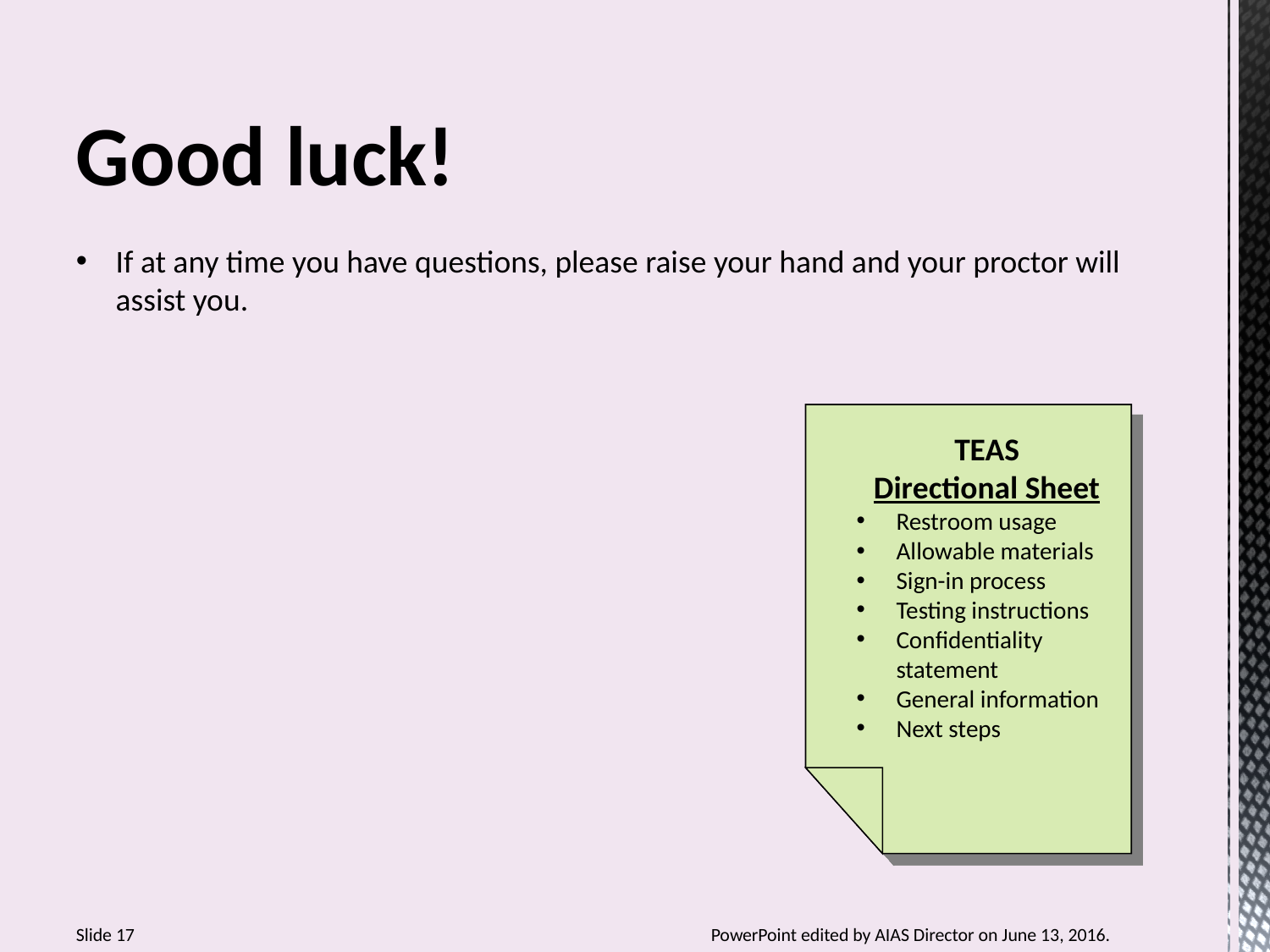

Good luck!

If at any time you have questions, please raise your hand and your proctor will assist you.

TEAS
Directional Sheet
Restroom usage
Allowable materials
Sign-in process
Testing instructions
Confidentiality statement
General information
Next steps

Slide 17 					PowerPoint edited by AIAS Director on June 13, 2016.